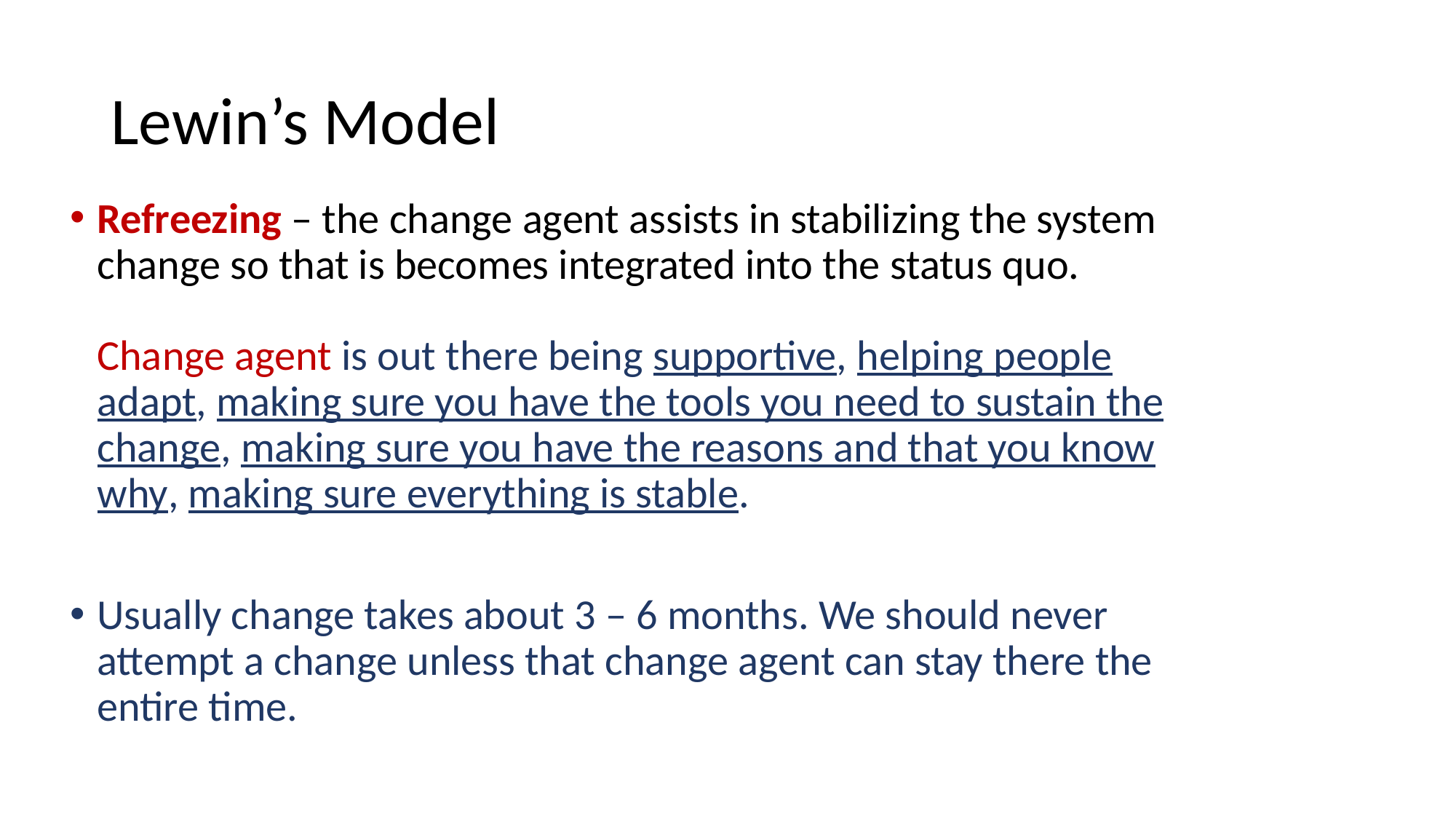

# Lewin’s Model
Refreezing – the change agent assists in stabilizing the system change so that is becomes integrated into the status quo.
Change agent is out there being supportive, helping people adapt, making sure you have the tools you need to sustain the change, making sure you have the reasons and that you know why, making sure everything is stable.

Usually change takes about 3 – 6 months. We should never attempt a change unless that change agent can stay there the entire time.